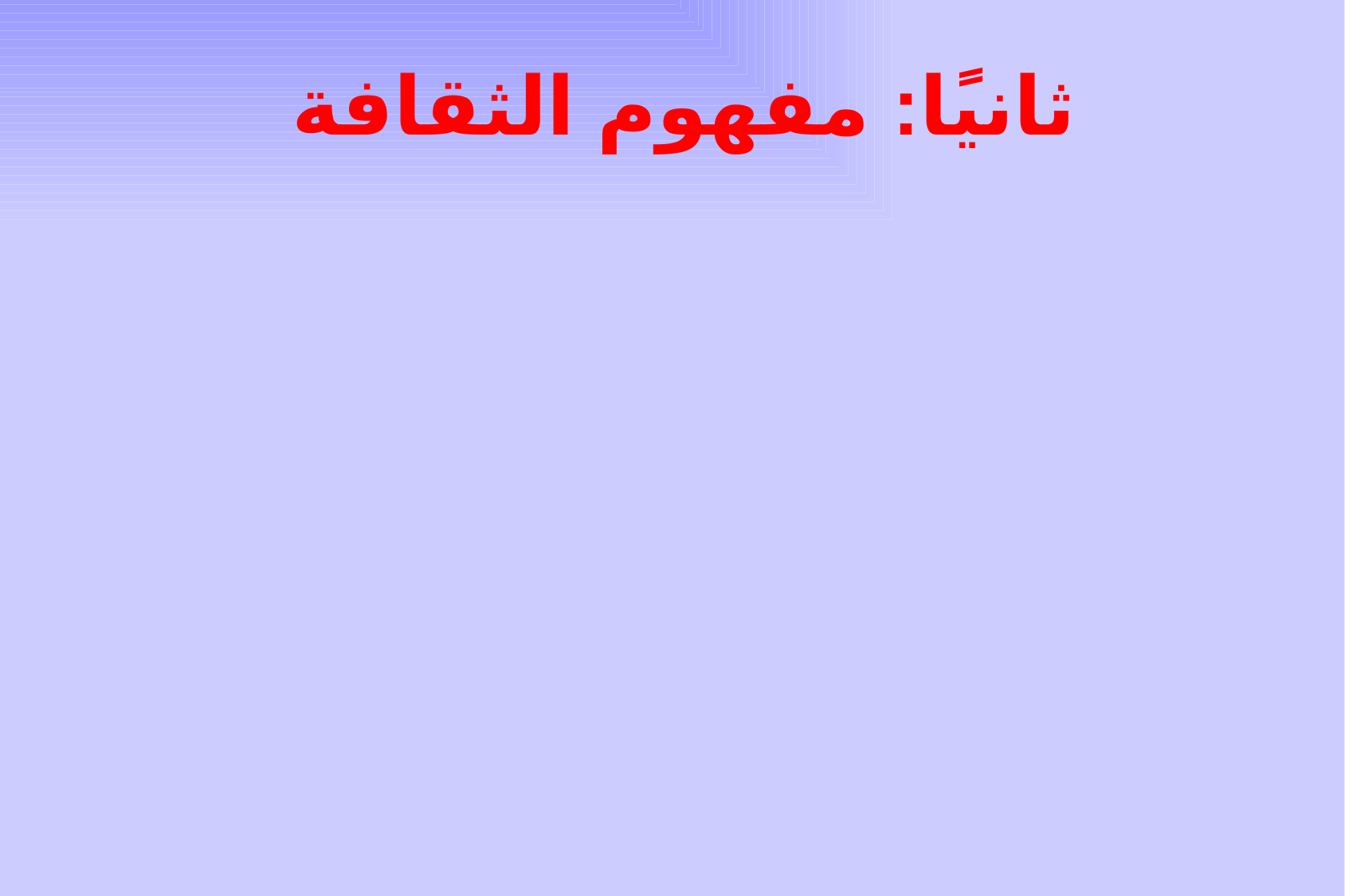

# ثانيًا: مفهوم الثقافة
	قد تقسم الثقافة إلى جزأين:

الجزء المادي من الثقافة: مثل المباني والشوارع والحدائق ...؛ إلخ.

الجزء غير المادي من الثقافة: مثل الأفكار والاتجاهات والمعتقدات، والقوانين والأحكام ...؛ إلخ.